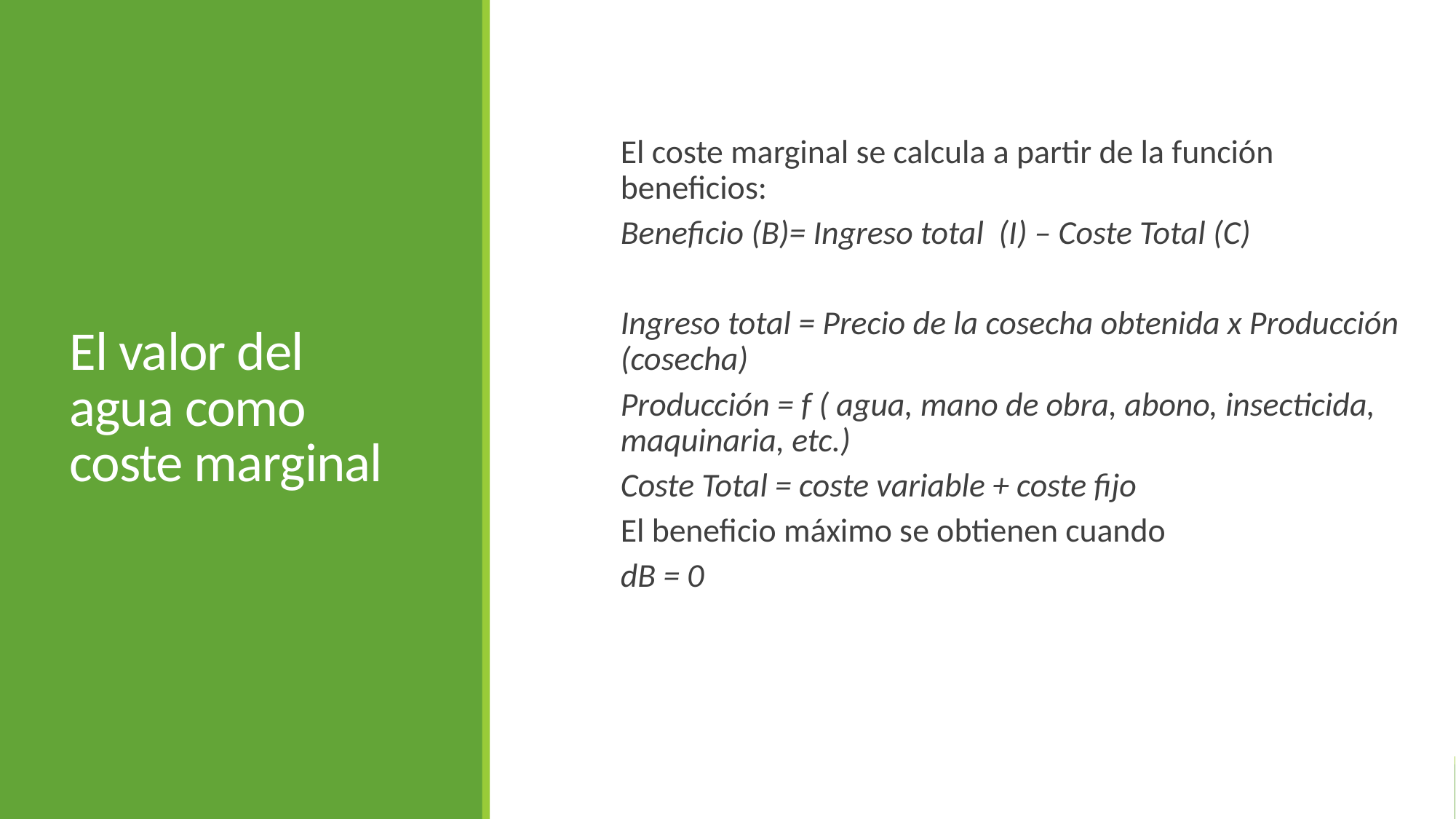

El valor del agua como coste marginal
El coste marginal se calcula a partir de la función beneficios:
Beneficio (B)= Ingreso total  (I) – Coste Total (C)

Ingreso total = Precio de la cosecha obtenida x Producción (cosecha)
Producción = f ( agua, mano de obra, abono, insecticida, maquinaria, etc.)
Coste Total = coste variable + coste fijo
El beneficio máximo se obtienen cuando
dB = 0